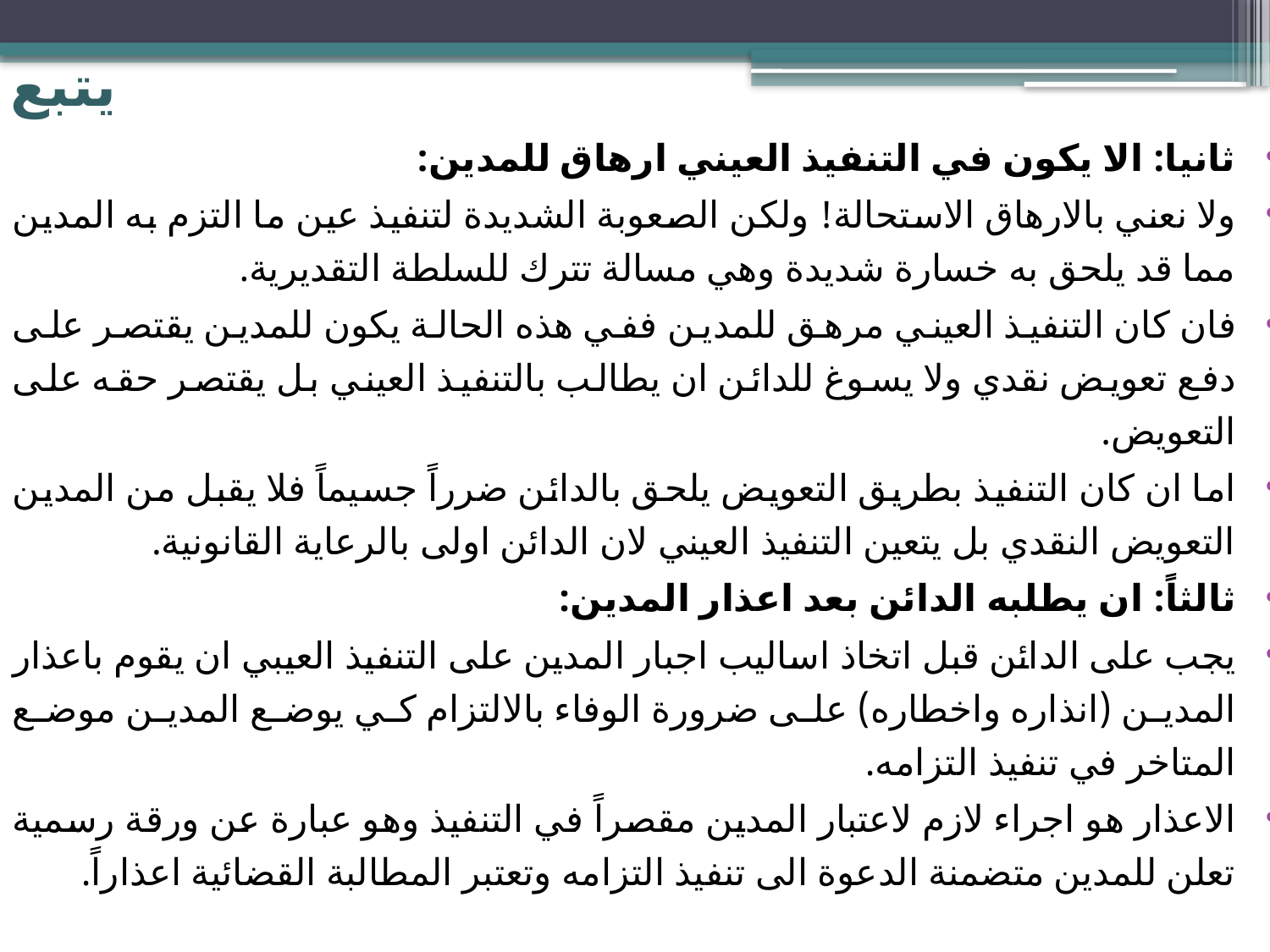

# يتبع
ثانيا: الا يكون في التنفيذ العيني ارهاق للمدين:
ولا نعني بالارهاق الاستحالة! ولكن الصعوبة الشديدة لتنفيذ عين ما التزم به المدين مما قد يلحق به خسارة شديدة وهي مسالة تترك للسلطة التقديرية.
فان كان التنفيذ العيني مرهق للمدين ففي هذه الحالة يكون للمدين يقتصر على دفع تعويض نقدي ولا يسوغ للدائن ان يطالب بالتنفيذ العيني بل يقتصر حقه على التعويض.
اما ان كان التنفيذ بطريق التعويض يلحق بالدائن ضرراً جسيماً فلا يقبل من المدين التعويض النقدي بل يتعين التنفيذ العيني لان الدائن اولى بالرعاية القانونية.
ثالثاً: ان يطلبه الدائن بعد اعذار المدين:
يجب على الدائن قبل اتخاذ اساليب اجبار المدين على التنفيذ العيبي ان يقوم باعذار المدين (انذاره واخطاره) على ضرورة الوفاء بالالتزام كي يوضع المدين موضع المتاخر في تنفيذ التزامه.
الاعذار هو اجراء لازم لاعتبار المدين مقصراً في التنفيذ وهو عبارة عن ورقة رسمية تعلن للمدين متضمنة الدعوة الى تنفيذ التزامه وتعتبر المطالبة القضائية اعذاراً.